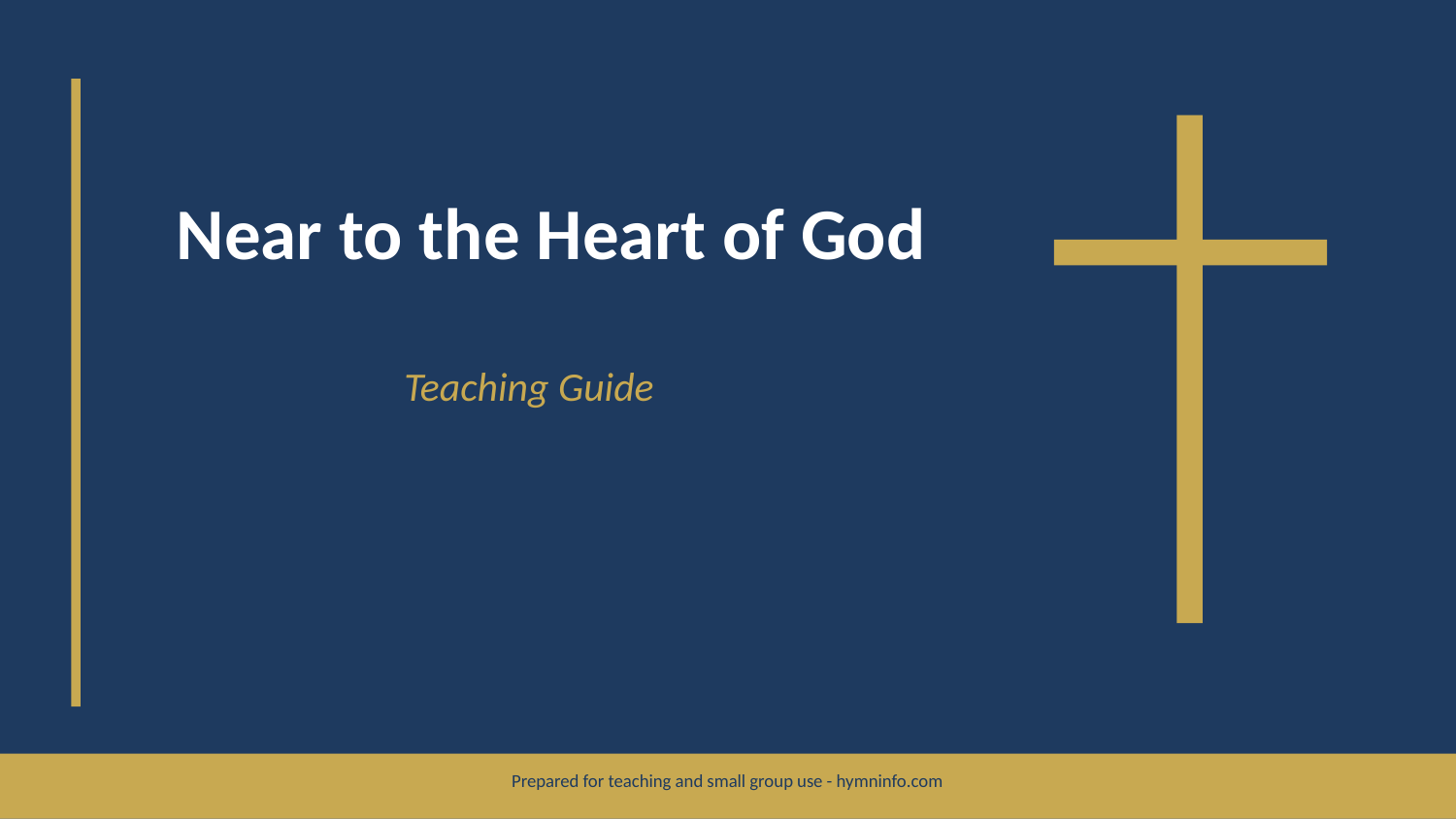

Near to the Heart of God

Teaching Guide

Prepared for teaching and small group use - hymninfo.com